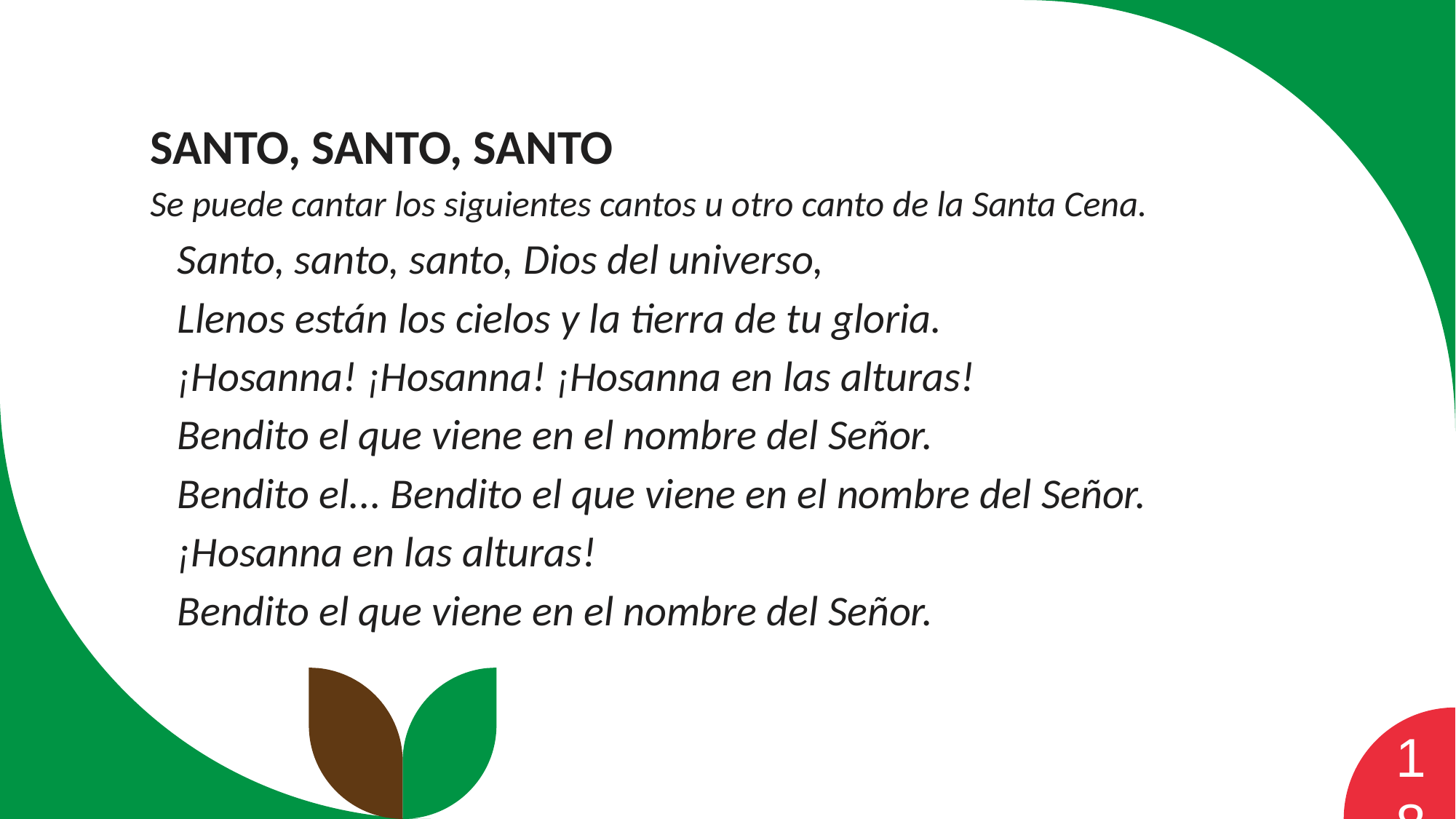

Santo, Santo, Santo
Se puede cantar los siguientes cantos u otro canto de la Santa Cena.
Santo, santo, santo, Dios del universo,
Llenos están los cielos y la tierra de tu gloria.
¡Hosanna! ¡Hosanna! ¡Hosanna en las alturas!
Bendito el que viene en el nombre del Señor.
Bendito el... Bendito el que viene en el nombre del Señor.
¡Hosanna en las alturas!
Bendito el que viene en el nombre del Señor.

18